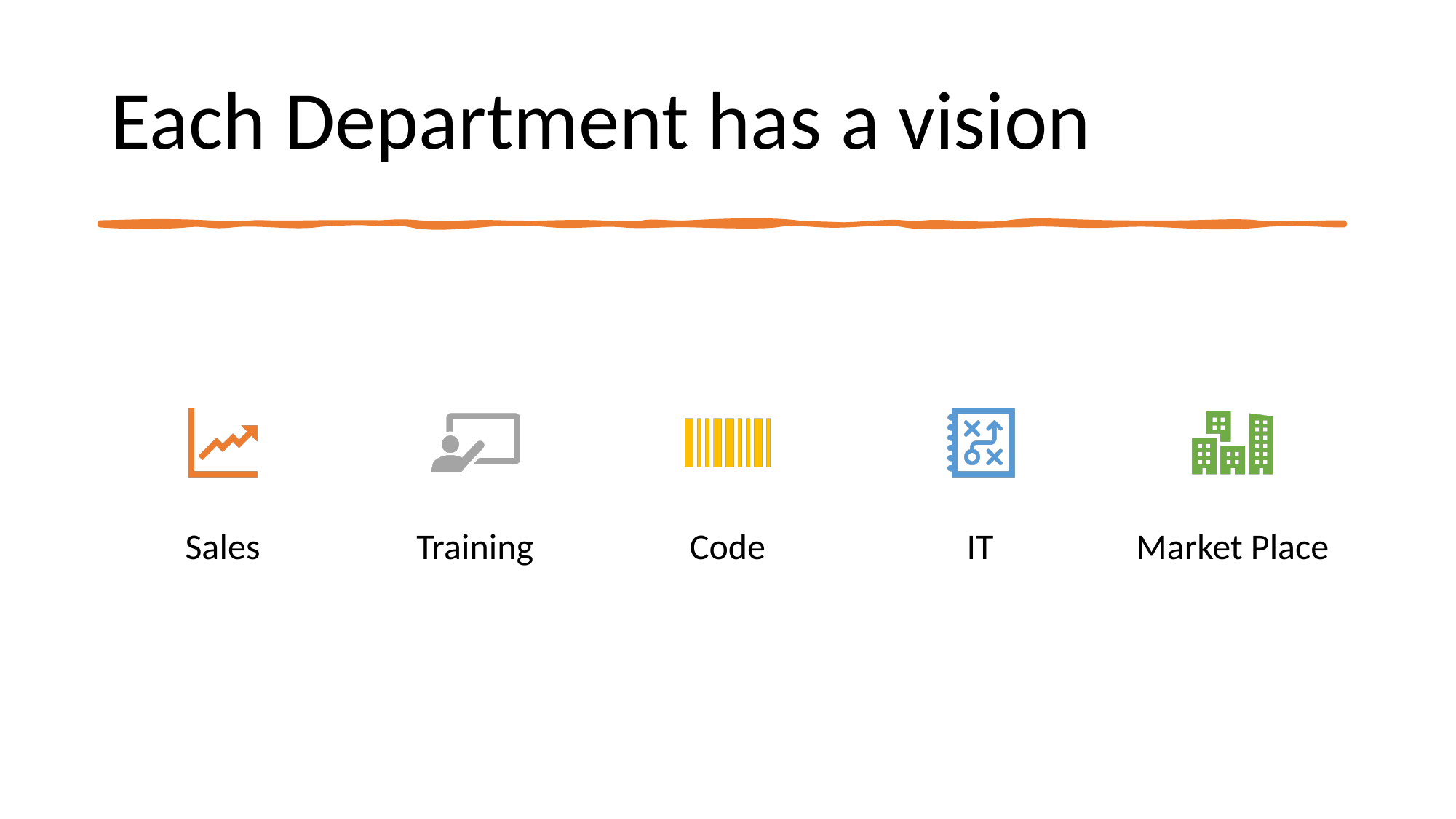

# Each Department has a vision

Sales
Training
Code
IT
Market Place